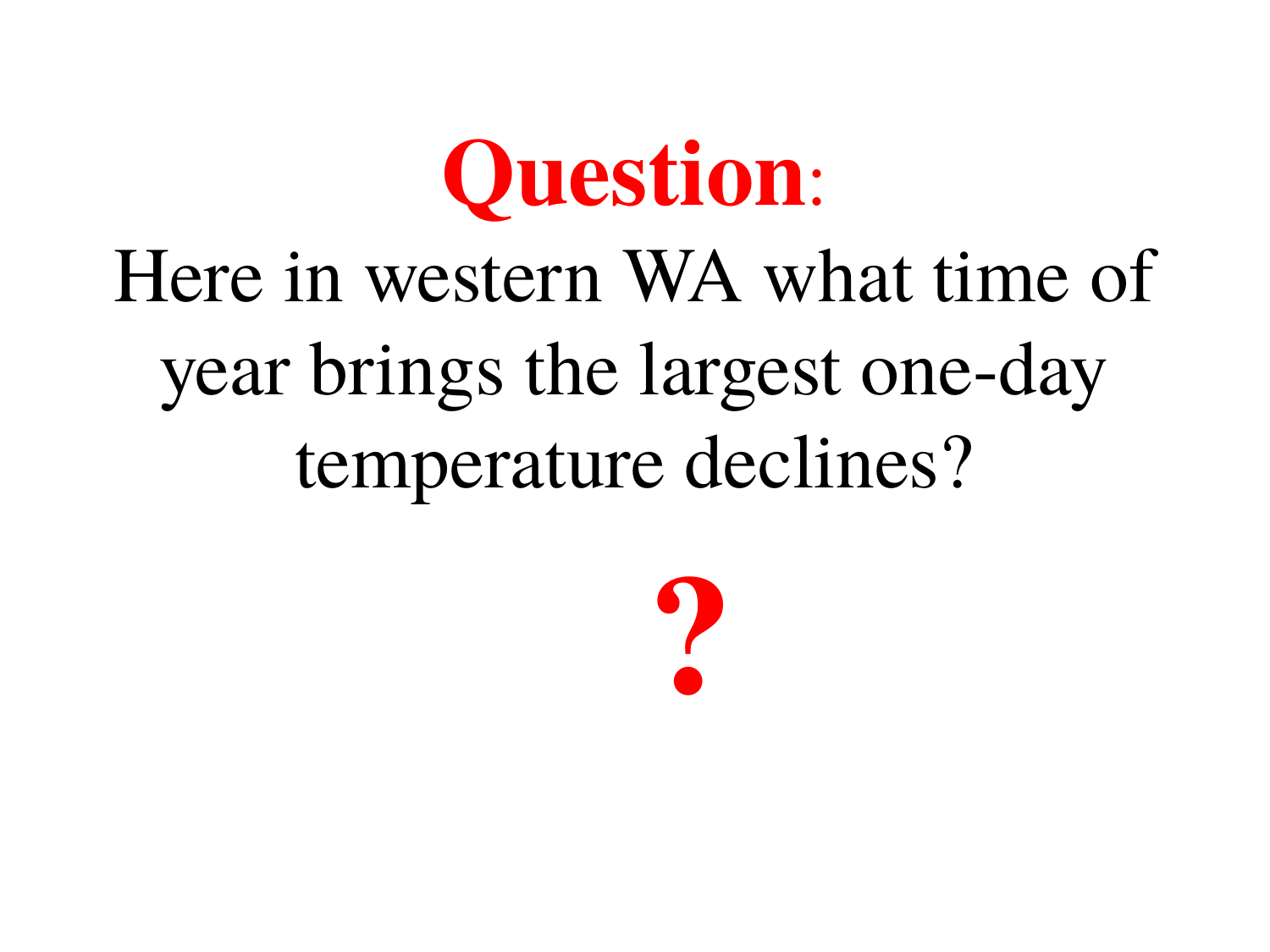

# Question: Here in western WA what time of year brings the largest one-day temperature declines?
?